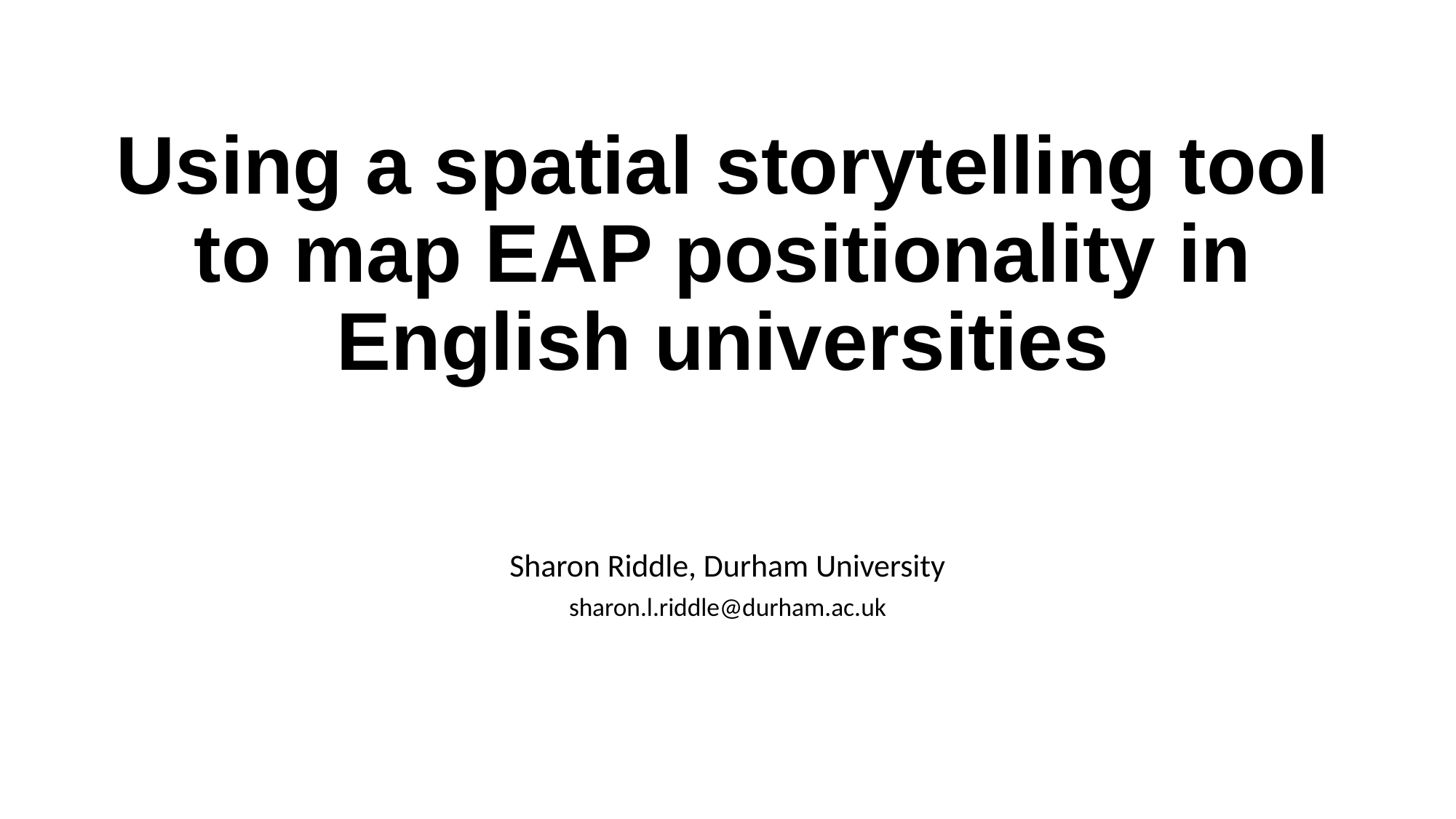

# Using a spatial storytelling tool to map EAP positionality in English universities

Sharon Riddle, Durham University
sharon.l.riddle@durham.ac.uk